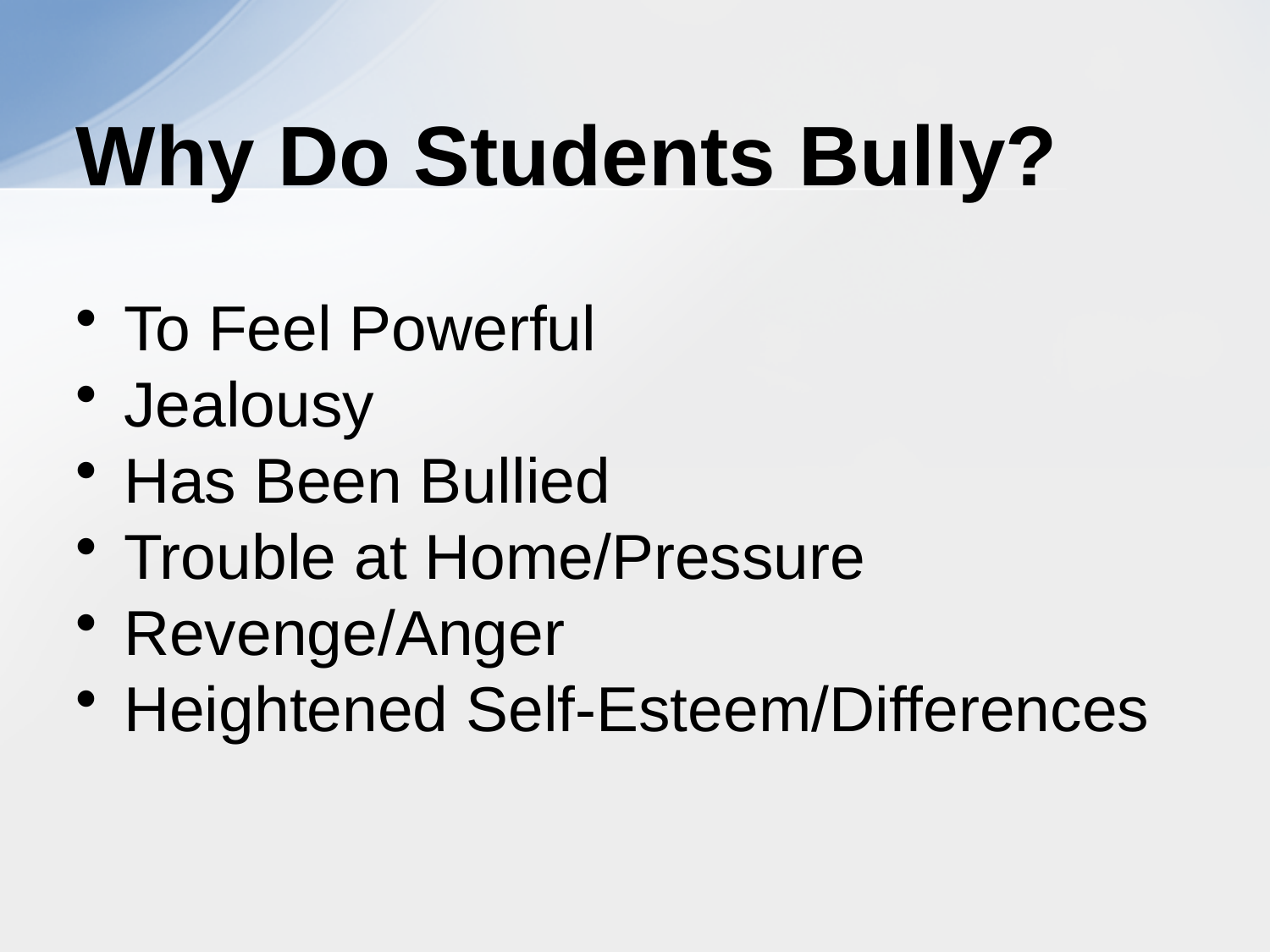

# Why Do Students Bully?

To Feel Powerful
Jealousy
Has Been Bullied
Trouble at Home/Pressure
Revenge/Anger
Heightened Self-Esteem/Differences